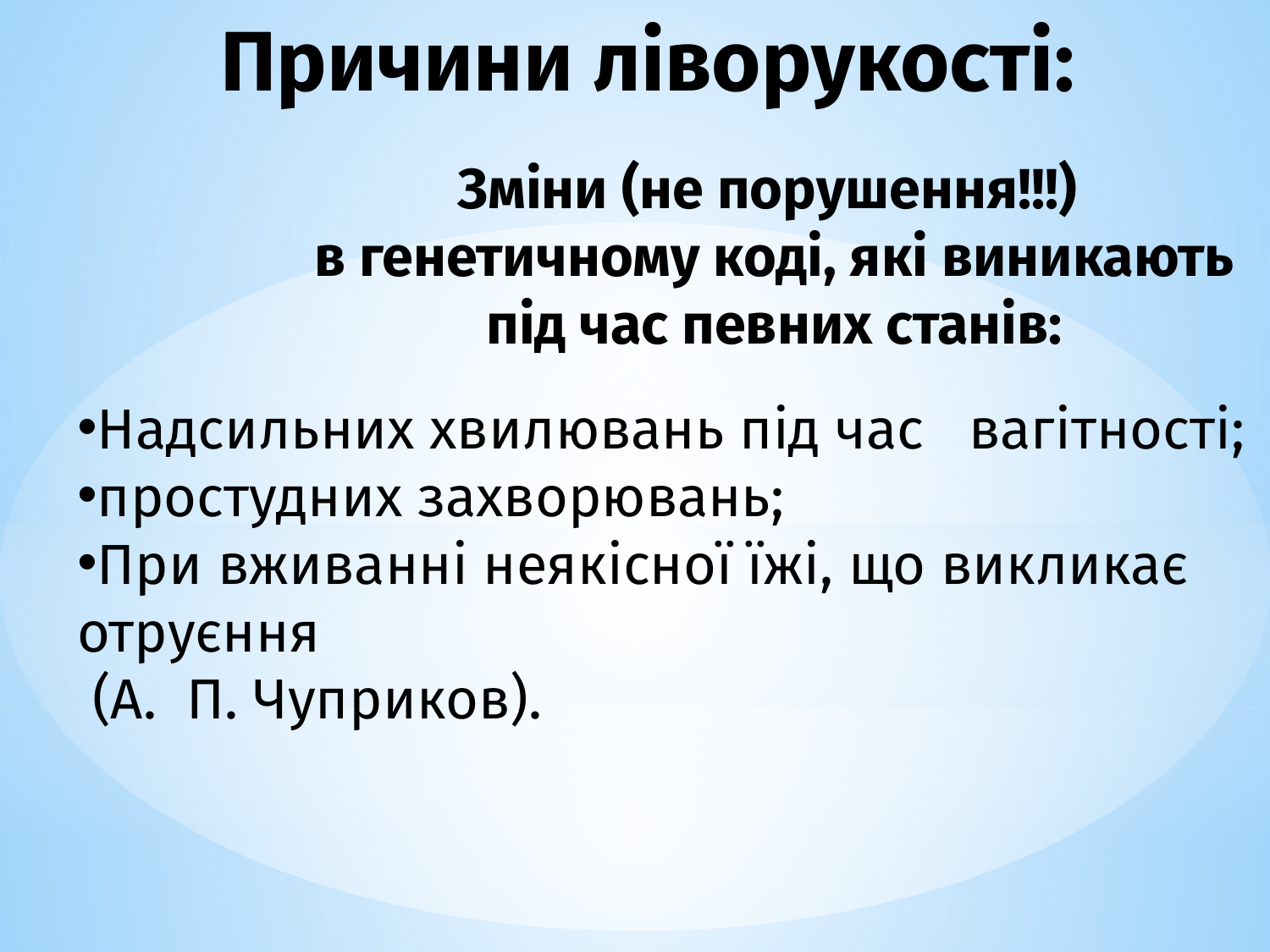

Причини ліворукості:
Зміни (не порушення!!!)
в генетичному коді, які виникають
під час певних станів:
Надсильних хвилювань під час   вагітності;
простудних захворювань;
При вживанні неякісної їжі, що викликає отруєння
 (А.  П. Чуприков).